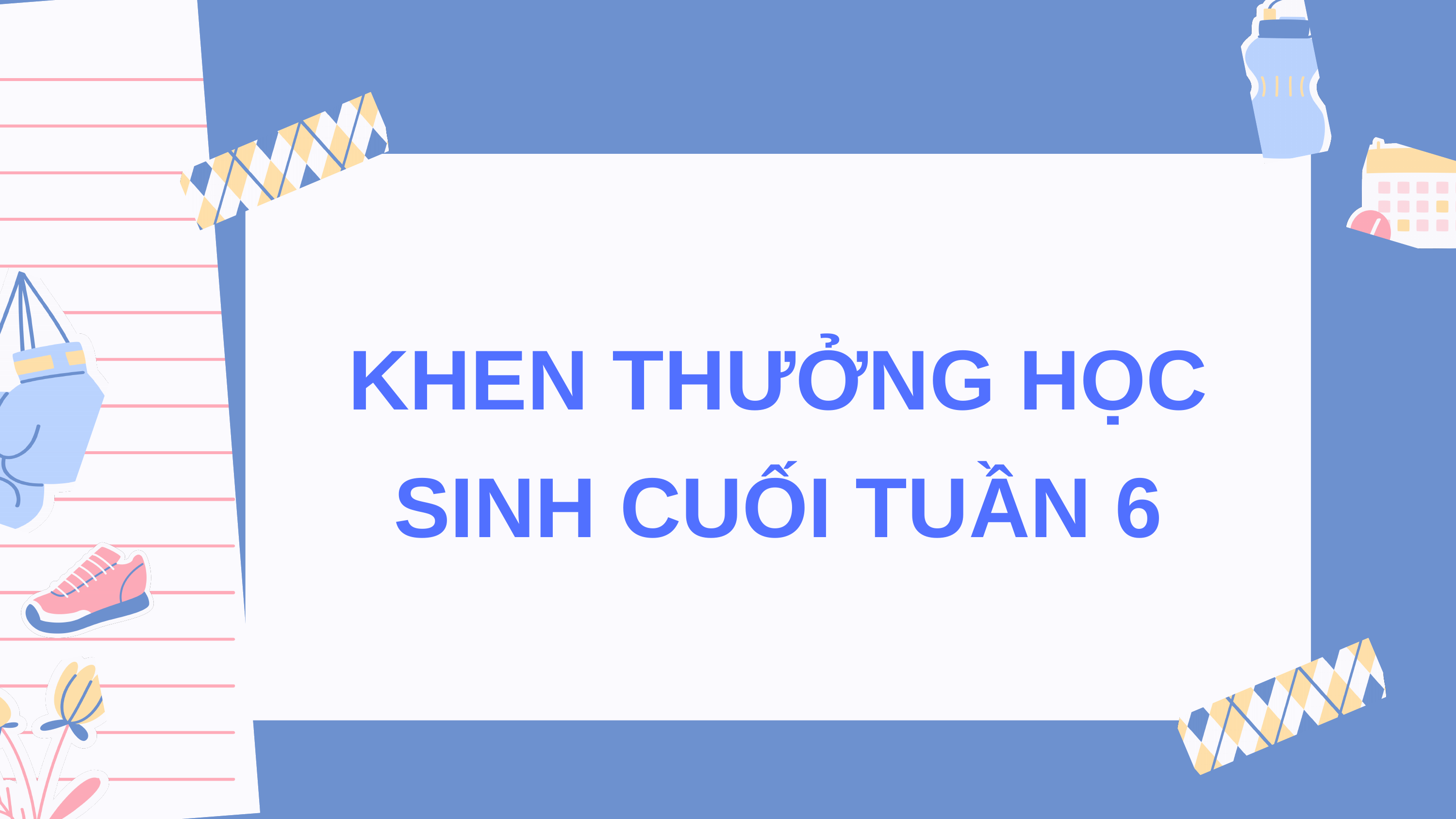

KHEN THƯỞNG HỌC SINH CUỐI TUẦN 6